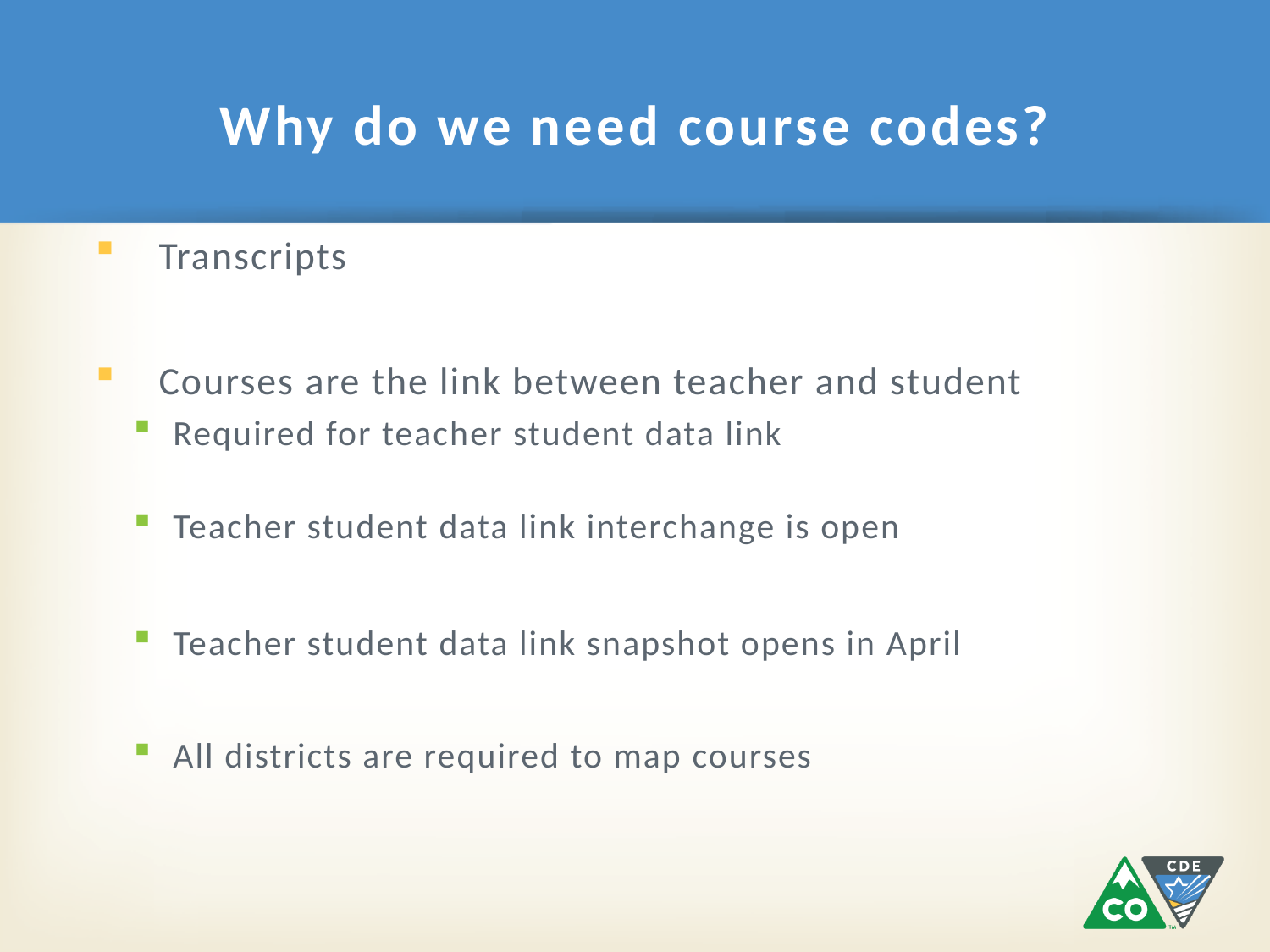

# Why do we need course codes?
Transcripts

Courses are the link between teacher and student
Required for teacher student data link

Teacher student data link interchange is open

Teacher student data link snapshot opens in April

All districts are required to map courses